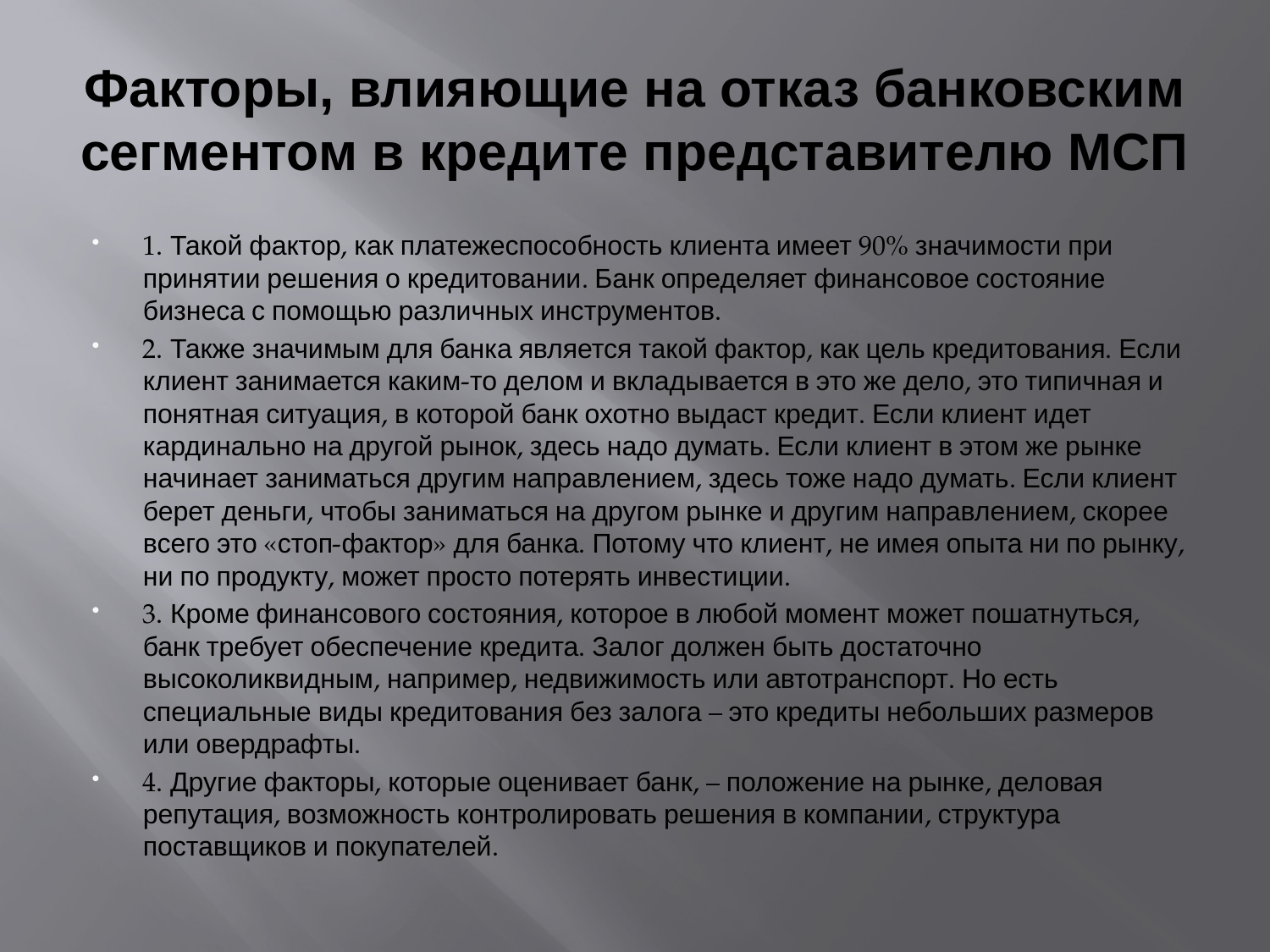

# Факторы, влияющие на отказ банковским сегментом в кредите представителю МСП
1. Такой фактор, как платежеспособность клиента имеет 90% значимости при принятии решения о кредитовании. Банк определяет финансовое состояние бизнеса с помощью различных инструментов.
2. Также значимым для банка является такой фактор, как цель кредитования. Если клиент занимается каким-то делом и вкладывается в это же дело, это типичная и понятная ситуация, в которой банк охотно выдаст кредит. Если клиент идет кардинально на другой рынок, здесь надо думать. Если клиент в этом же рынке начинает заниматься другим направлением, здесь тоже надо думать. Если клиент берет деньги, чтобы заниматься на другом рынке и другим направлением, скорее всего это «стоп-фактор» для банка. Потому что клиент, не имея опыта ни по рынку, ни по продукту, может просто потерять инвестиции.
3. Кроме финансового состояния, которое в любой момент может пошатнуться, банк требует обеспечение кредита. Залог должен быть достаточно высоколиквидным, например, недвижимость или автотранспорт. Но есть специальные виды кредитования без залога – это кредиты небольших размеров или овердрафты.
4. Другие факторы, которые оценивает банк, – положение на рынке, деловая репутация, возможность контролировать решения в компании, структура поставщиков и покупателей.